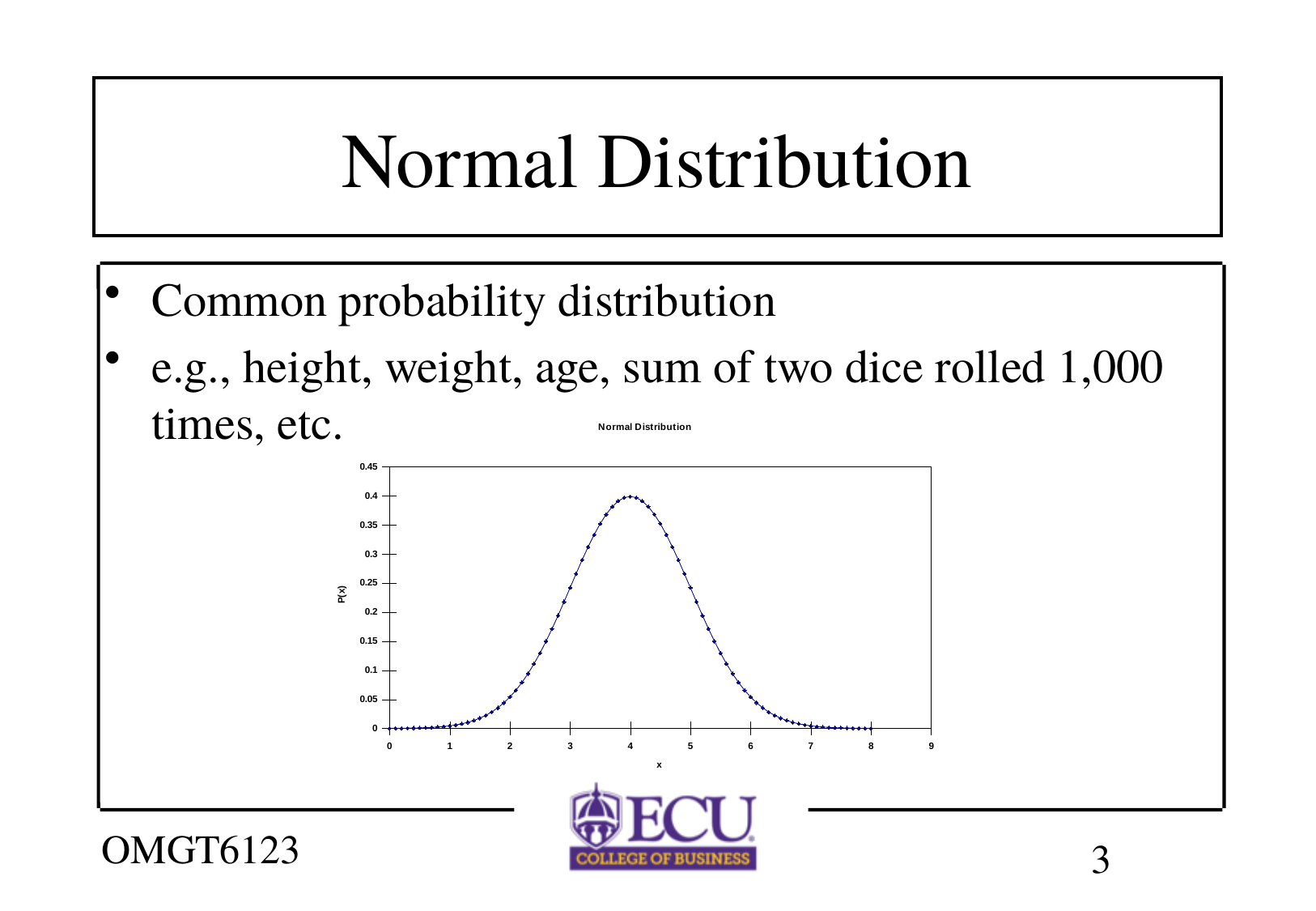

# Normal Distribution
Common probability distribution
e.g., height, weight, age, sum of two dice rolled 1,000 times, etc.

### Chart: Normal Distribution

| Category |  |
|---|---|